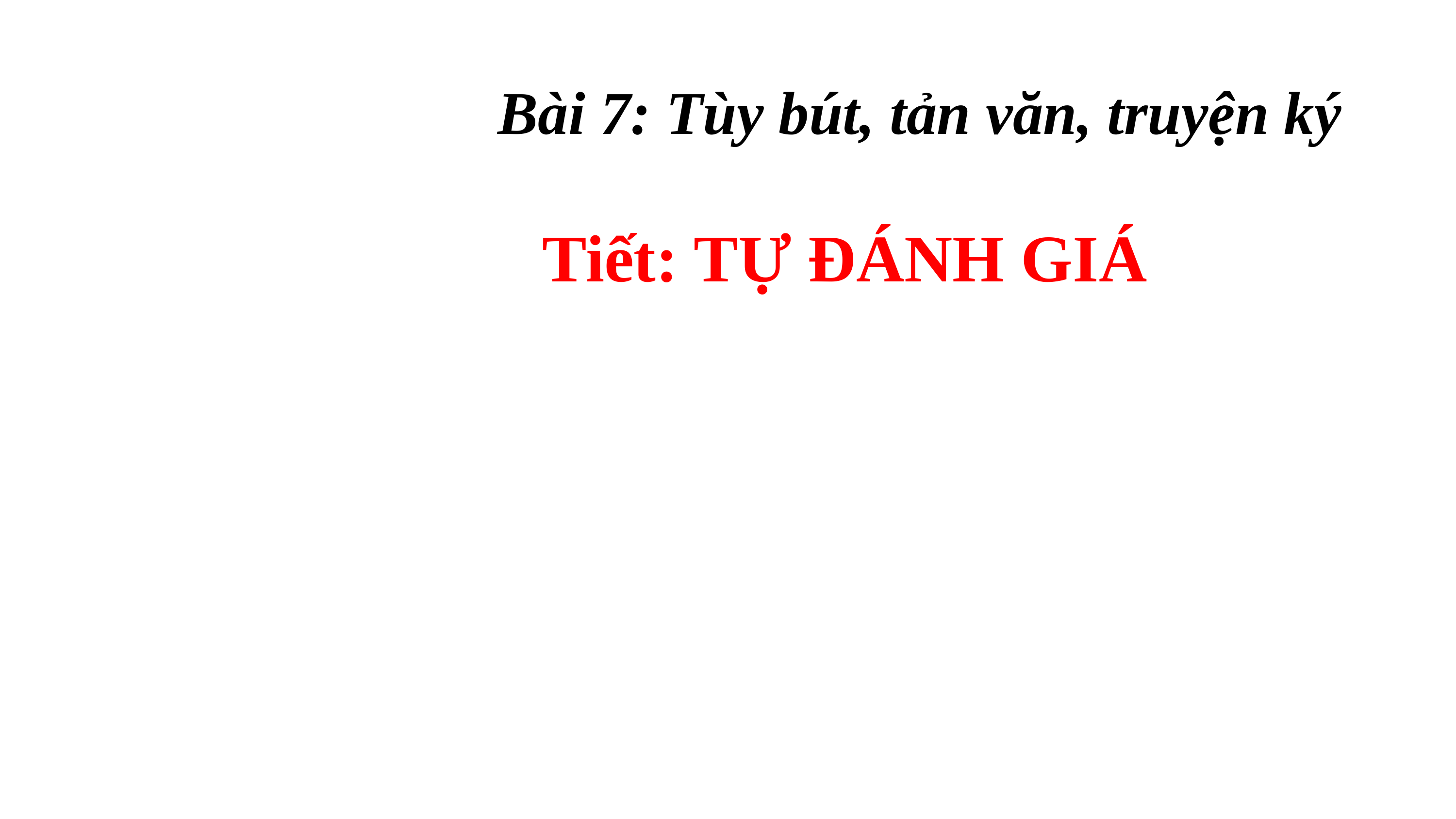

Bài 7: Tùy bút, tản văn, truyện ký
Tiết: TỰ ĐÁNH GIÁ